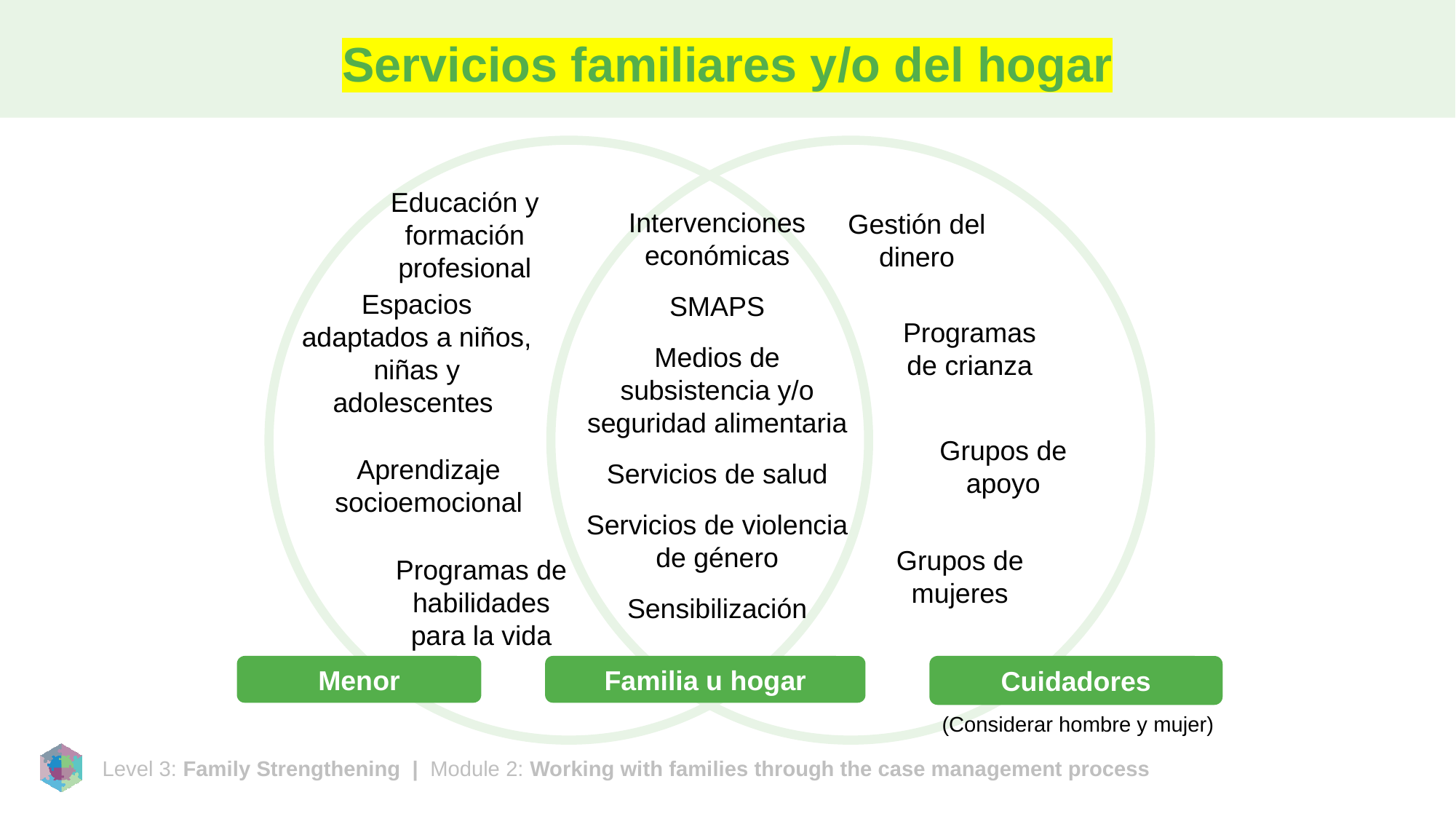

# Servicios familiares y/o del hogar

Educación y formación profesional
Gestión del dinero
Intervenciones económicas
SMAPS
Medios de subsistencia y/o seguridad alimentaria
Servicios de salud
Servicios de violencia de género
Sensibilización
Programas de crianza
Espacios adaptados a niños, niñas y adolescentes
Grupos de apoyo
Aprendizaje socioemocional
Grupos de mujeres
Programas de habilidades para la vida
Menor
Familia u hogar
Cuidadores
(Considerar hombre y mujer)